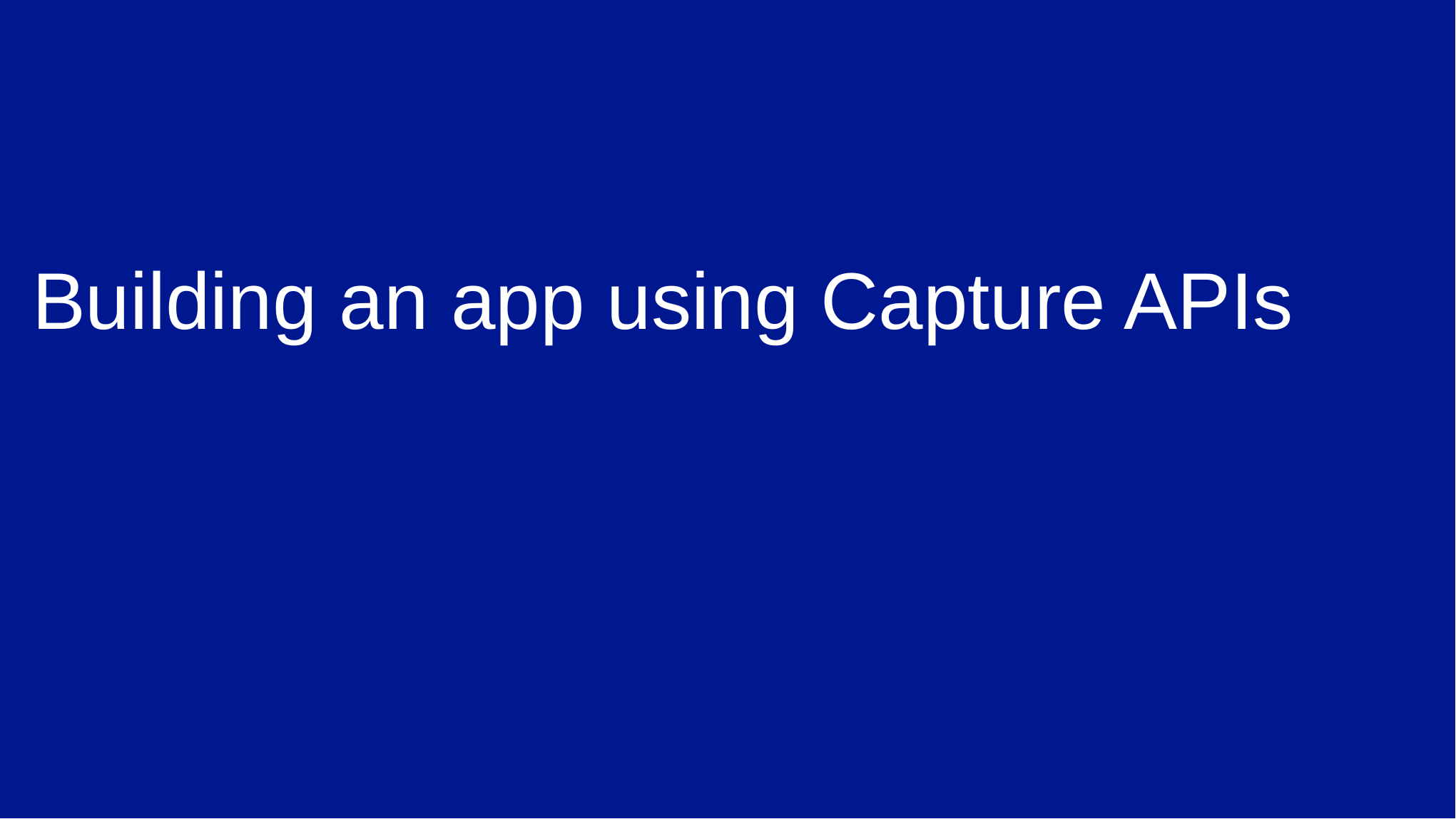

# Building an app using Capture APIs